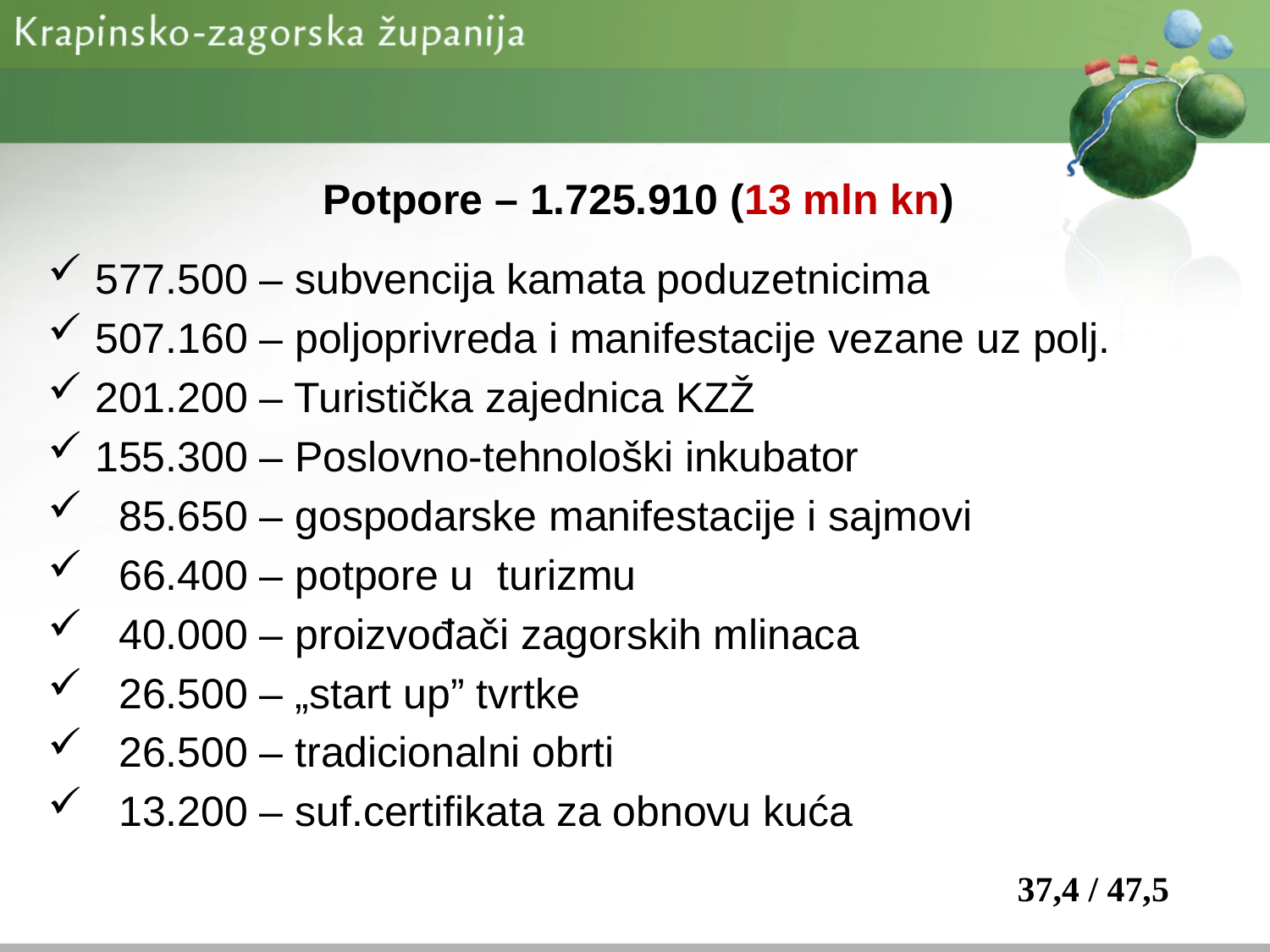

Potpore – 1.725.910 (13 mln kn)

577.500 – subvencija kamata poduzetnicima
507.160 – poljoprivreda i manifestacije vezane uz polj.
201.200 – Turistička zajednica KZŽ
155.300 – Poslovno-tehnološki inkubator
  85.650 – gospodarske manifestacije i sajmovi
  66.400 – potpore u  turizmu
  40.000 – proizvođači zagorskih mlinaca
  26.500 – „start up” tvrtke
  26.500 – tradicionalni obrti
  13.200 – suf.certifikata za obnovu kuća
37,4 / 47,5